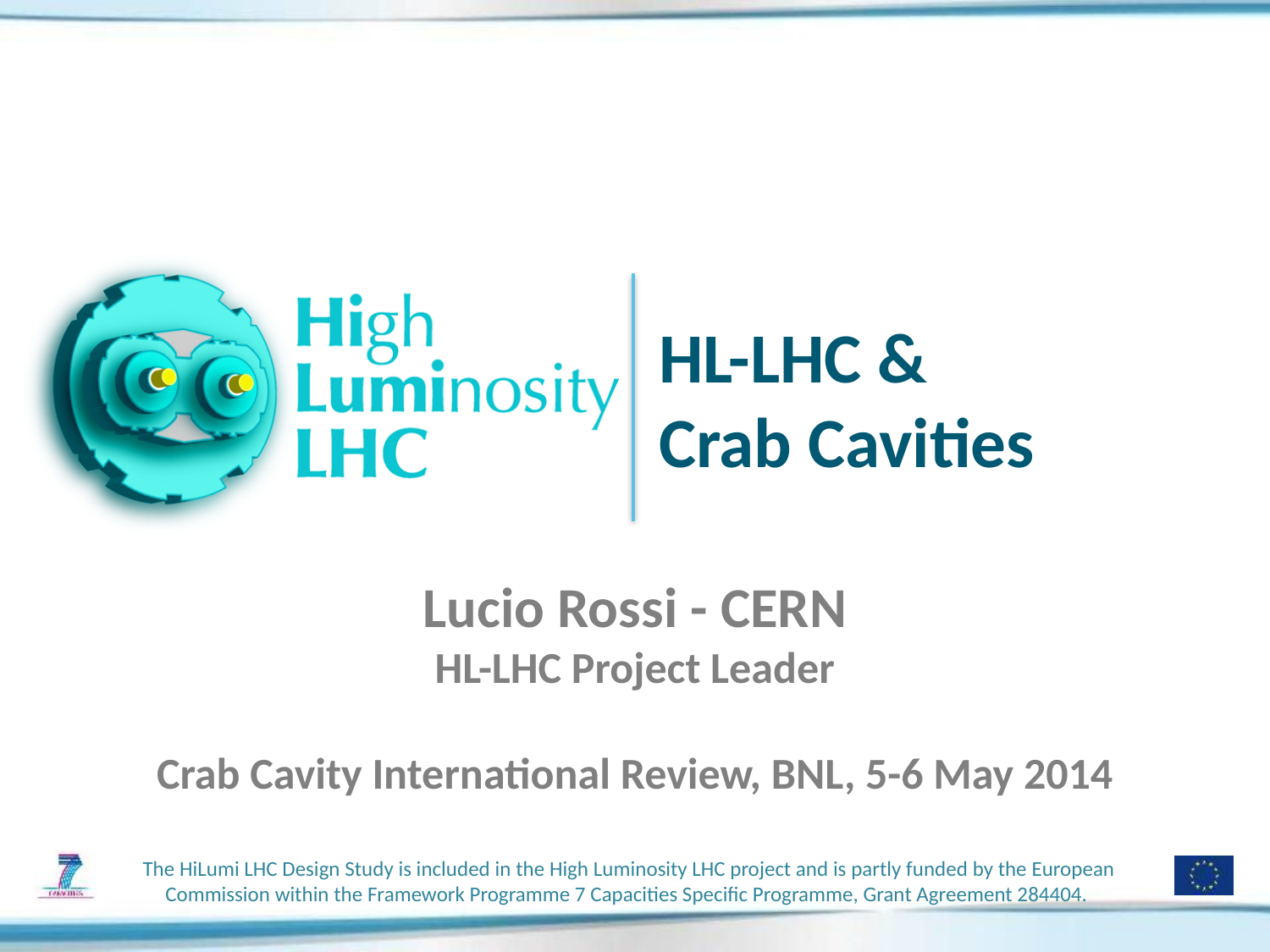

# HL-LHC & Crab Cavities
Lucio Rossi - CERN
HL-LHC Project Leader

Crab Cavity International Review, BNL, 5-6 May 2014